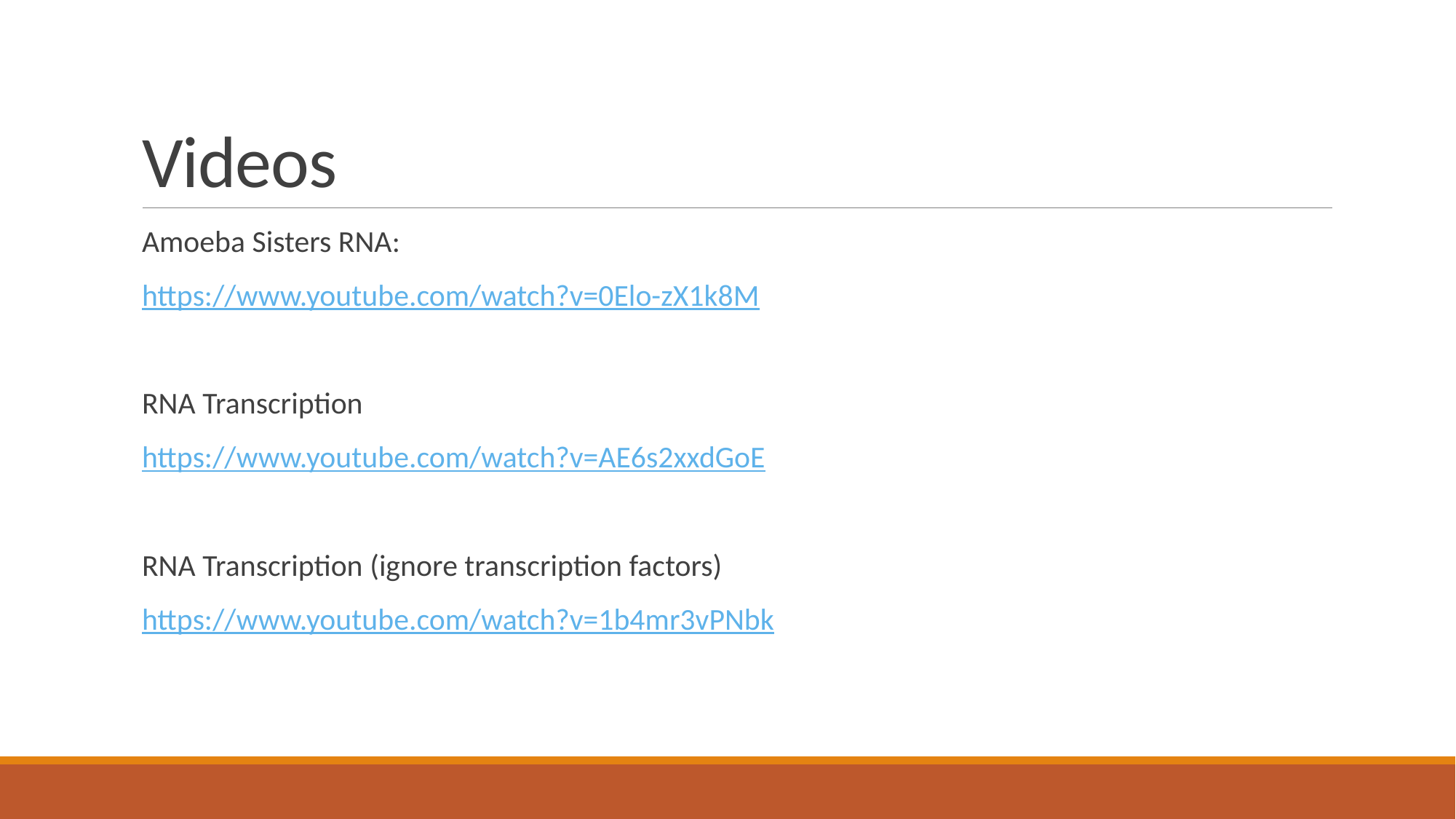

# Videos
Amoeba Sisters RNA:
https://www.youtube.com/watch?v=0Elo-zX1k8M

RNA Transcription
https://www.youtube.com/watch?v=AE6s2xxdGoE

RNA Transcription (ignore transcription factors)
https://www.youtube.com/watch?v=1b4mr3vPNbk